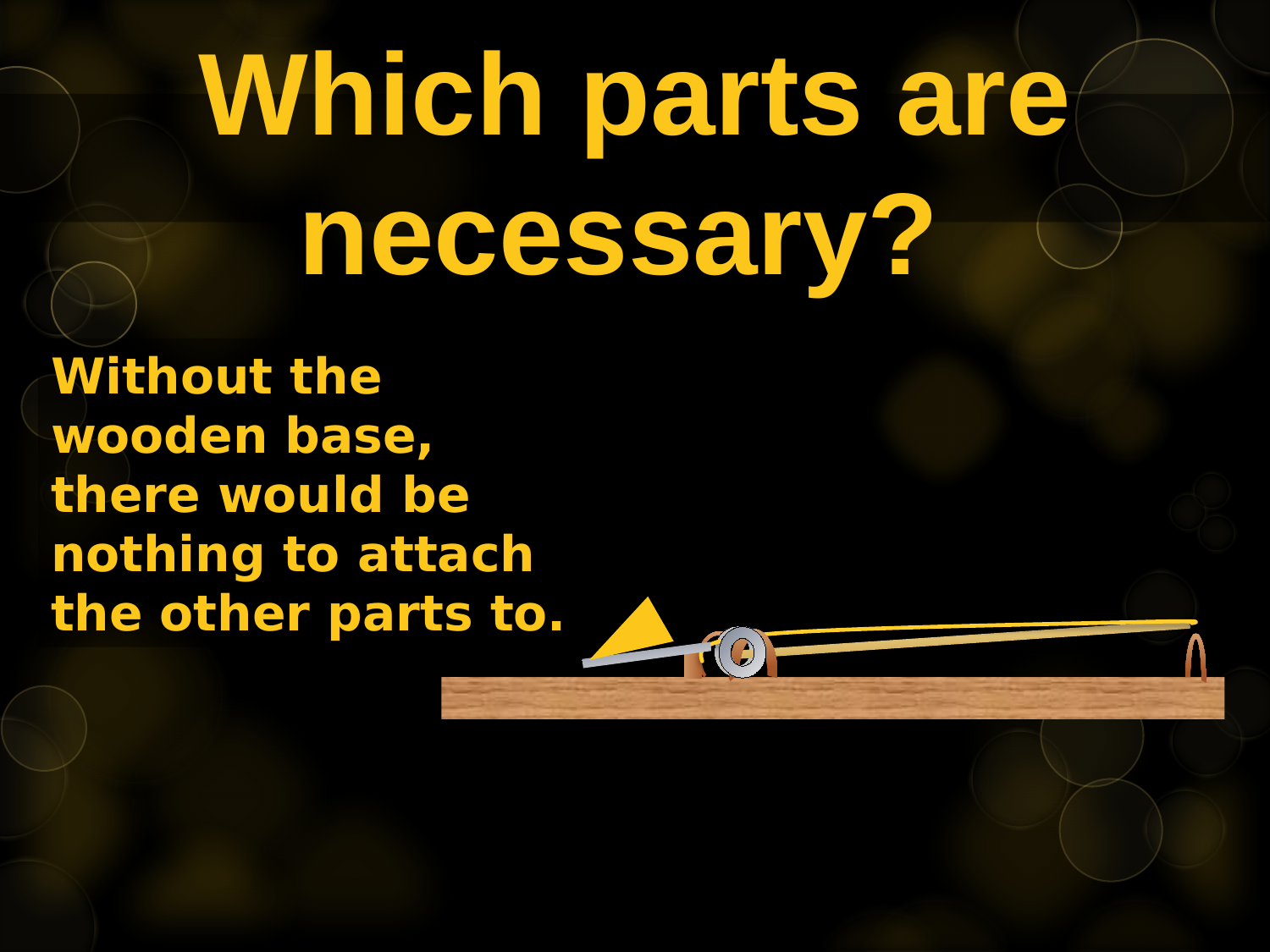

# Which parts are necessary?
Without the wooden base, there would be nothing to attach the other parts to.